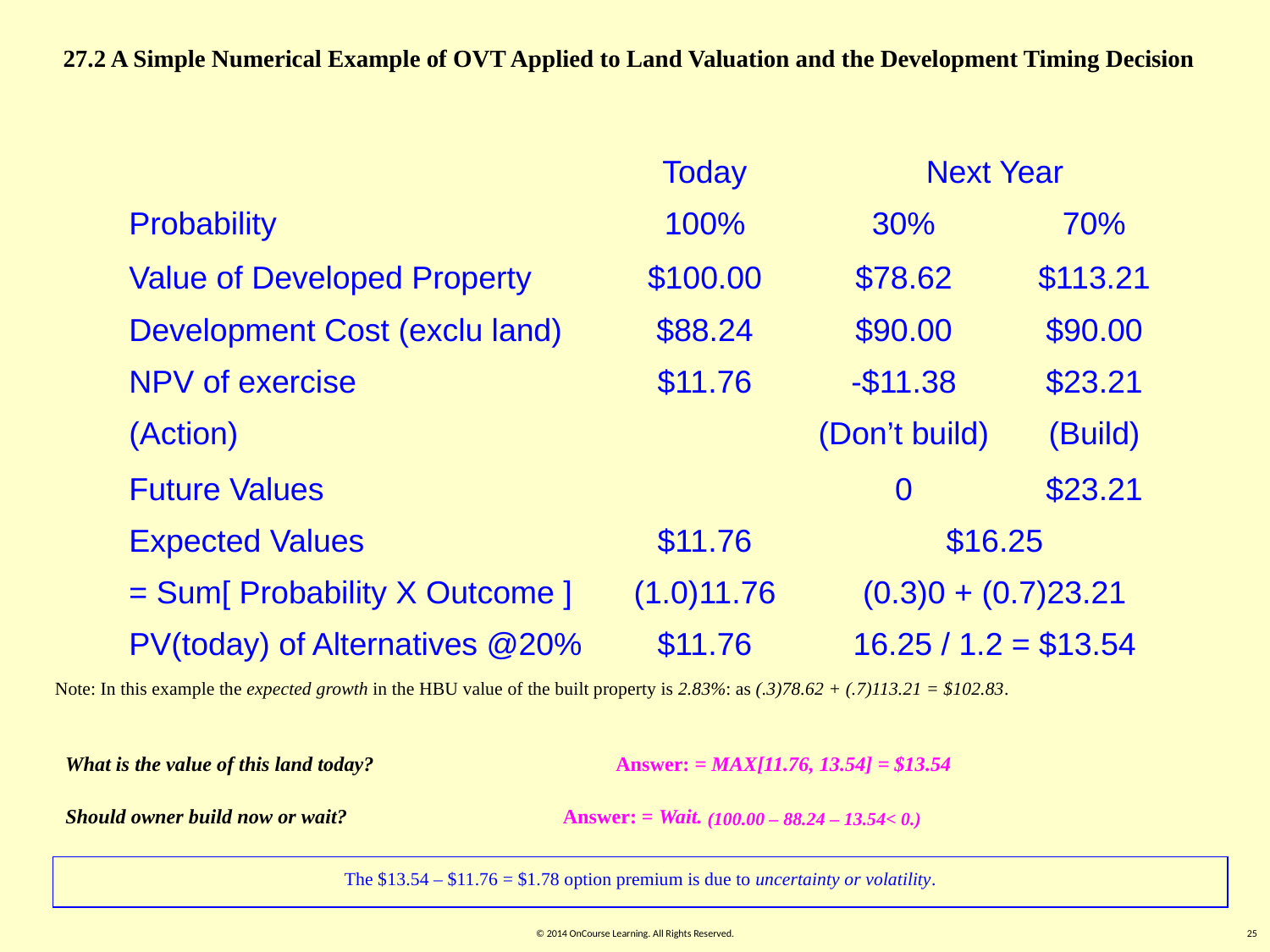

27.2 A Simple Numerical Example of OVT Applied to Land Valuation and the Development Timing Decision
|  | Today | Next Year |  |
| --- | --- | --- | --- |
| Probability | 100% | 30% | 70% |
| Value of Developed Property | $100.00 | $78.62 | $113.21 |
| Development Cost (exclu land) | $88.24 | $90.00 | $90.00 |
| NPV of exercise | $11.76 | -$11.38 | $23.21 |
| (Action) |  | (Don’t build) | (Build) |
| Future Values |  | 0 | $23.21 |
| Expected Values | $11.76 | $16.25 |  |
| = Sum[ Probability X Outcome ] | (1.0)11.76 | (0.3)0 + (0.7)23.21 |  |
| PV(today) of Alternatives @20% | $11.76 | 16.25 / 1.2 = $13.54 |  |
Note: In this example the expected growth in the HBU value of the built property is 2.83%: as (.3)78.62 + (.7)113.21 = $102.83.
What is the value of this land today?
Answer: = MAX[11.76, 13.54] = $13.54
Should owner build now or wait?
Answer: = Wait. (100.00 – 88.24 – 13.54< 0.)
The $13.54 – $11.76 = $1.78 option premium is due to uncertainty or volatility.
© 2014 OnCourse Learning. All Rights Reserved.
25